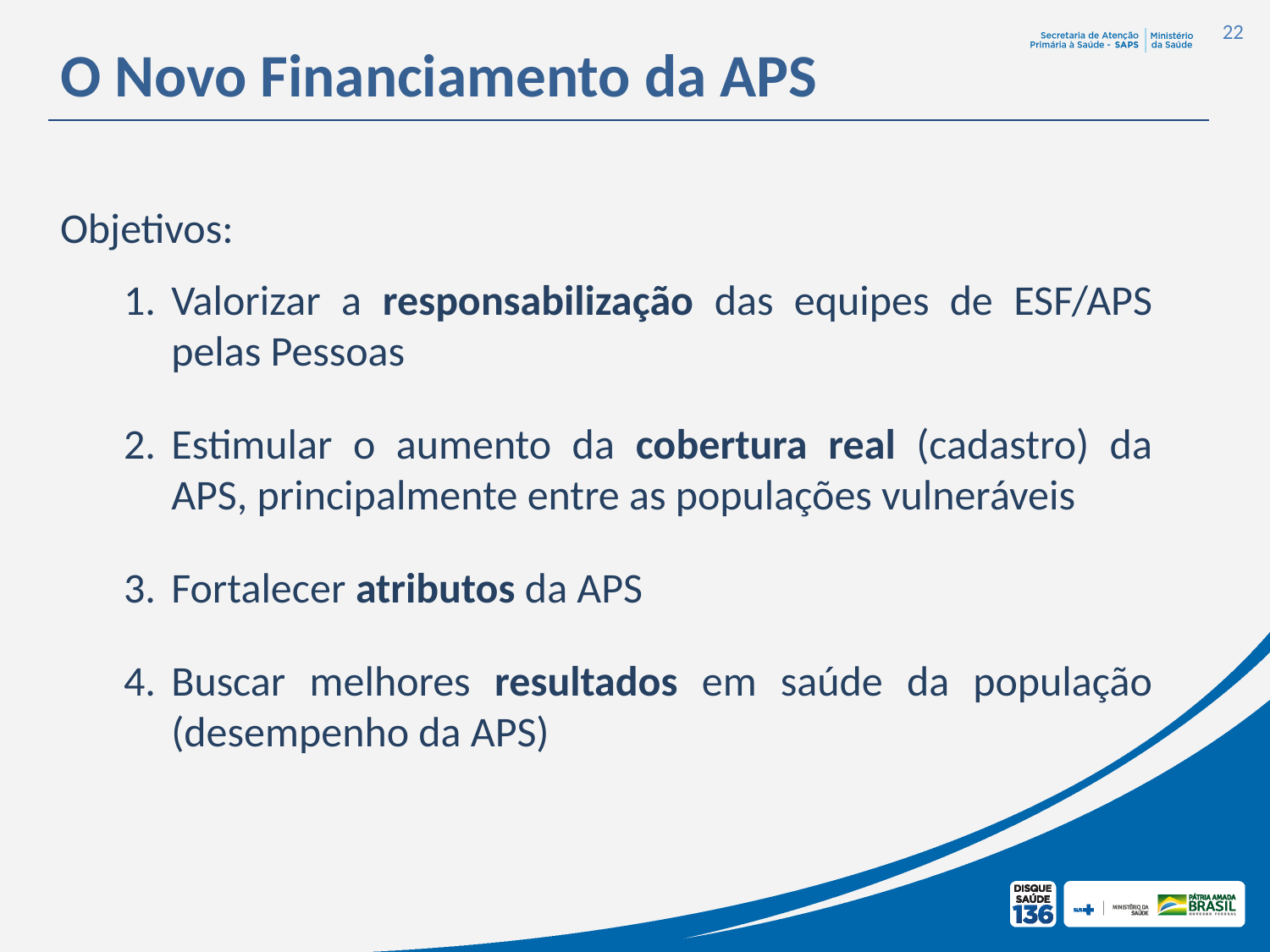

22
# O Novo Financiamento da APS
Objetivos:
Valorizar a responsabilização das equipes de ESF/APS pelas Pessoas
Estimular o aumento da cobertura real (cadastro) da APS, principalmente entre as populações vulneráveis
Fortalecer atributos da APS
Buscar melhores resultados em saúde da população (desempenho da APS)